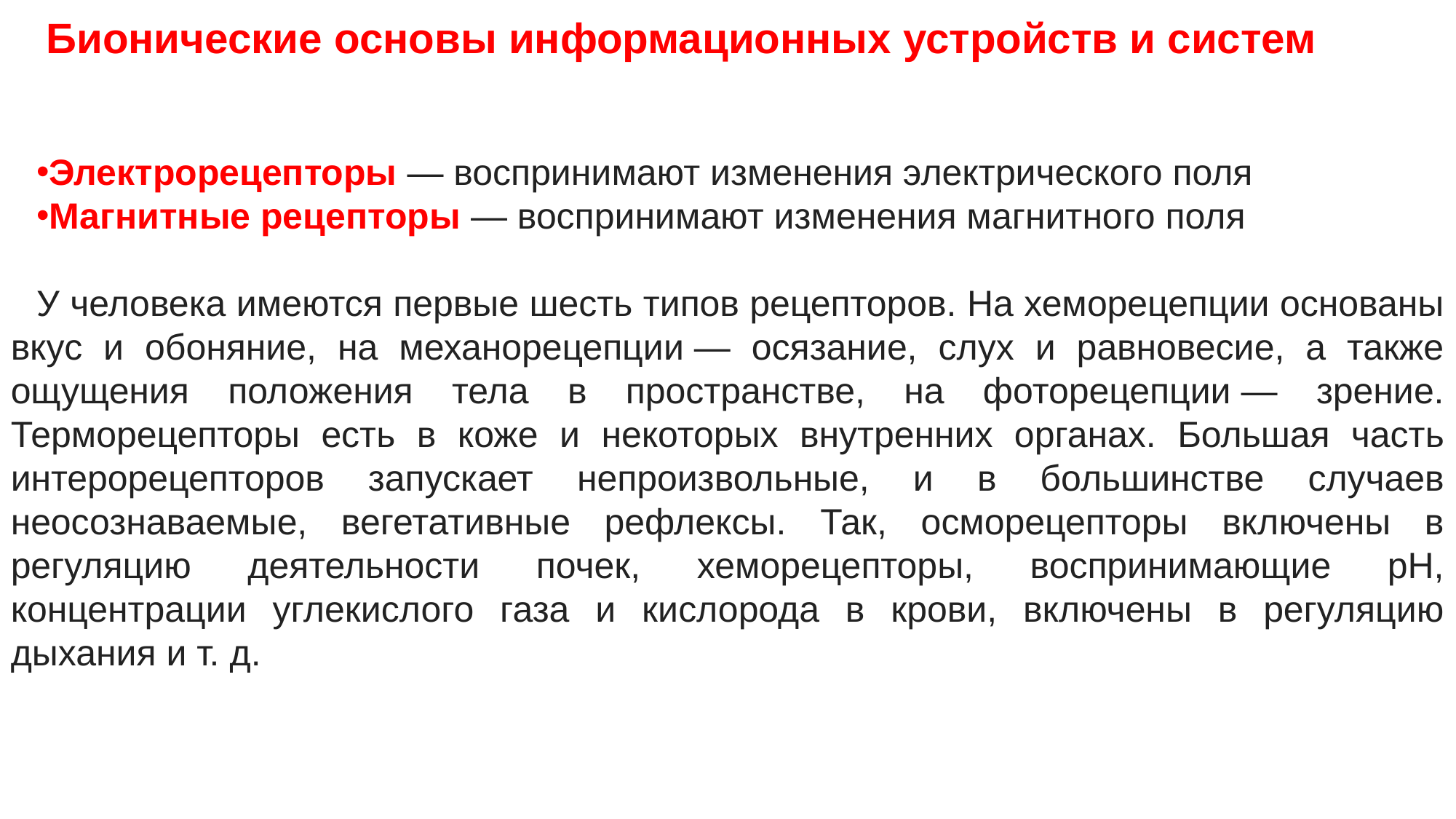

Бионические основы информационных устройств и систем
Электрорецепторы — воспринимают изменения электрического поля
Магнитные рецепторы — воспринимают изменения магнитного поля

У человека имеются первые шесть типов рецепторов. На хеморецепции основаны вкус и обоняние, на механорецепции — осязание, слух и равновесие, а также ощущения положения тела в пространстве, на фоторецепции — зрение. Терморецепторы есть в коже и некоторых внутренних органах. Большая часть интерорецепторов запускает непроизвольные, и в большинстве случаев неосознаваемые, вегетативные рефлексы. Так, осморецепторы включены в регуляцию деятельности почек, хеморецепторы, воспринимающие pH, концентрации углекислого газа и кислорода в крови, включены в регуляцию дыхания и т. д.